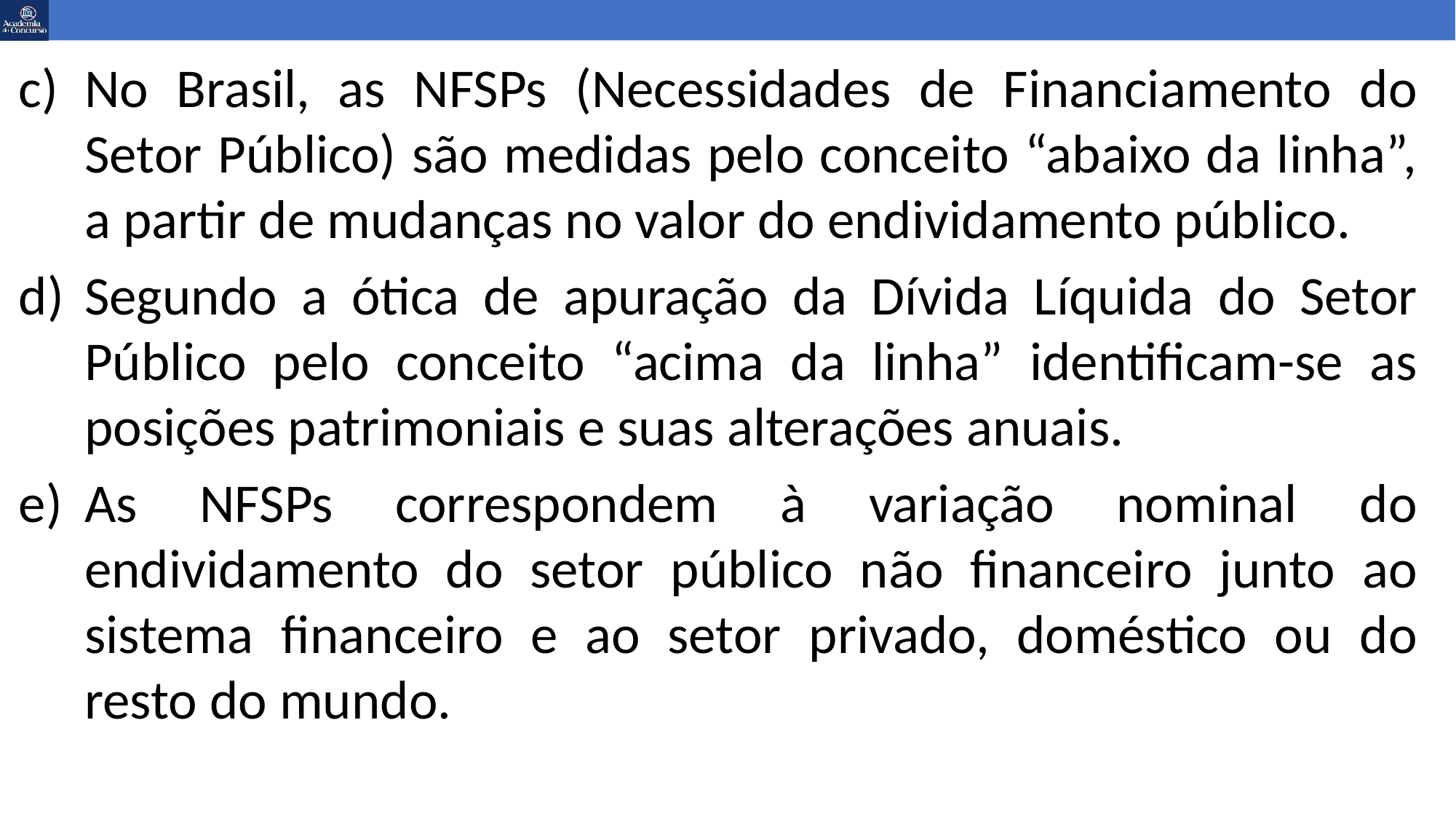

No Brasil, as NFSPs (Necessidades de Financiamento do Setor Público) são medidas pelo conceito “abaixo da linha”, a partir de mudanças no valor do endividamento público.
Segundo a ótica de apuração da Dívida Líquida do Setor Público pelo conceito “acima da linha” identificam-se as posições patrimoniais e suas alterações anuais.
As NFSPs correspondem à variação nominal do endividamento do setor público não financeiro junto ao sistema financeiro e ao setor privado, doméstico ou do resto do mundo.